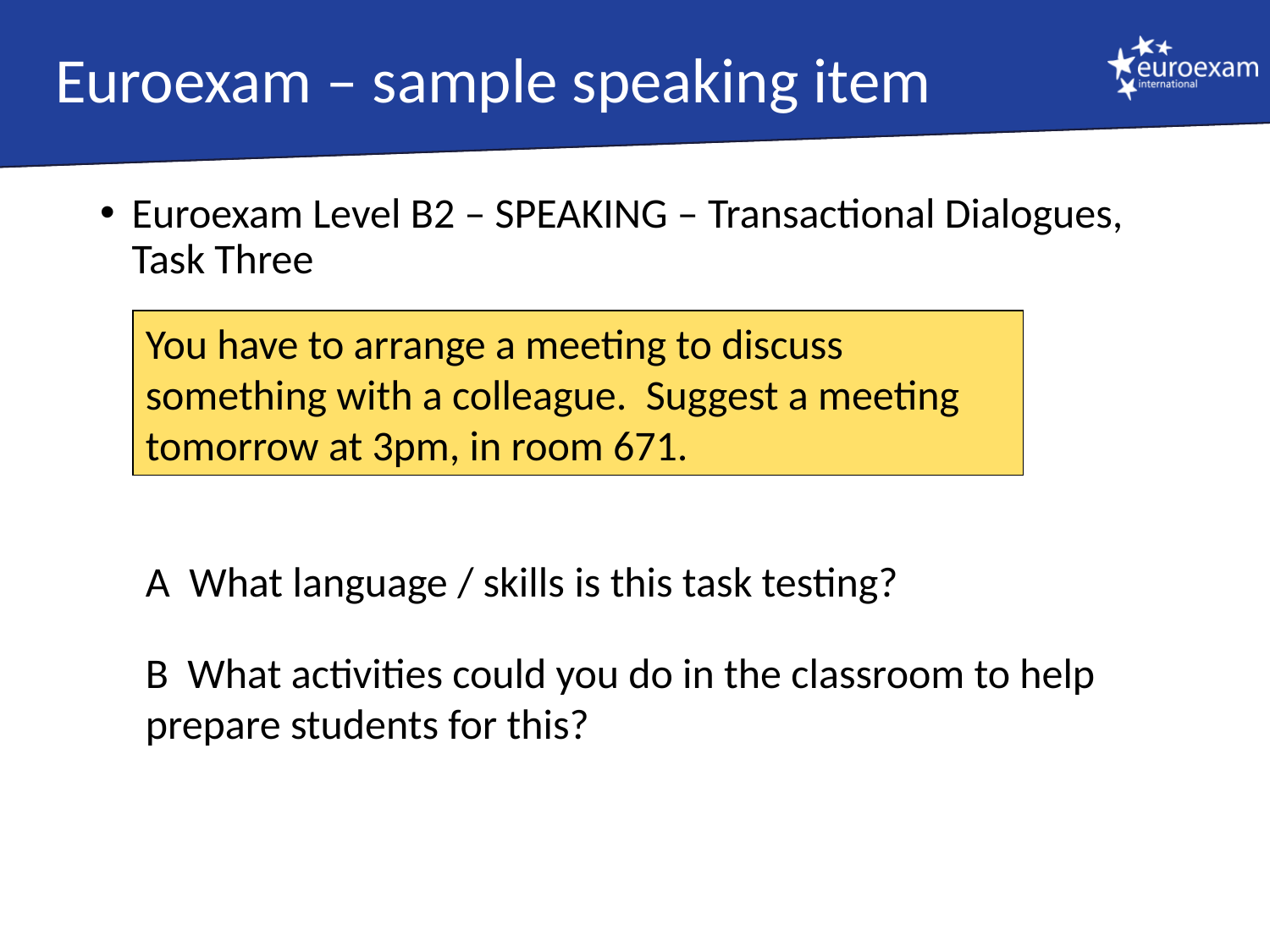

# Euroexam – sample speaking item
Euroexam Level B2 – SPEAKING – Transactional Dialogues, Task Three
You have to arrange a meeting to discuss something with a colleague.  Suggest a meeting tomorrow at 3pm, in room 671.
A  What language / skills is this task testing?
B  What activities could you do in the classroom to help prepare students for this?